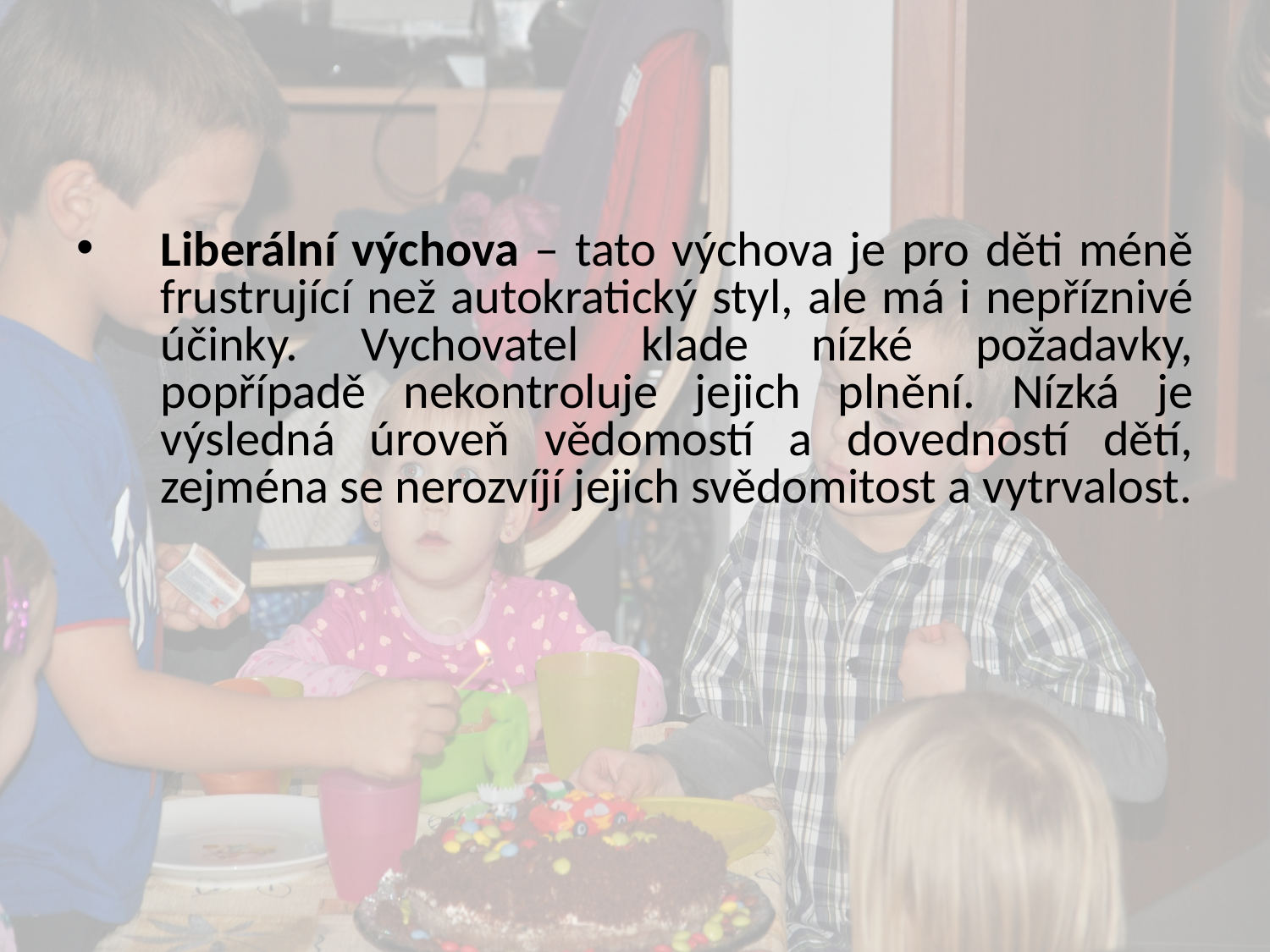

#
Liberální výchova – tato výchova je pro děti méně frustrující než autokratický styl, ale má i nepříznivé účinky. Vychovatel klade nízké požadavky, popřípadě nekontroluje jejich plnění. Nízká je výsledná úroveň vědomostí a dovedností dětí, zejména se nerozvíjí jejich svědomitost a vytrvalost.